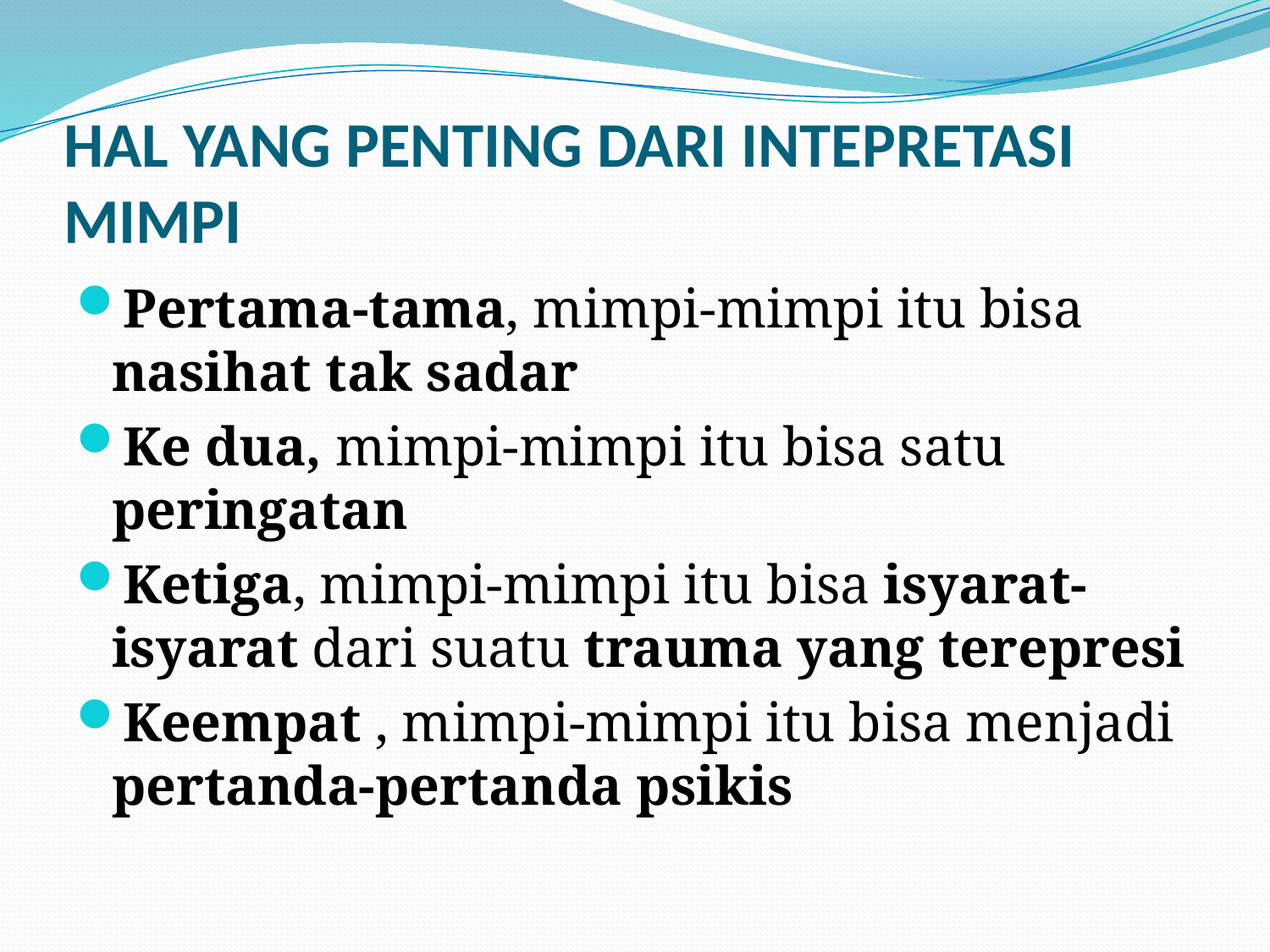

# HAL YANG PENTING DARI INTEPRETASI MIMPI
Pertama-tama, mimpi-mimpi itu bisa nasihat tak sadar
Ke dua, mimpi-mimpi itu bisa satu peringatan
Ketiga, mimpi-mimpi itu bisa isyarat-isyarat dari suatu trauma yang terepresi
Keempat , mimpi-mimpi itu bisa menjadi pertanda-pertanda psikis